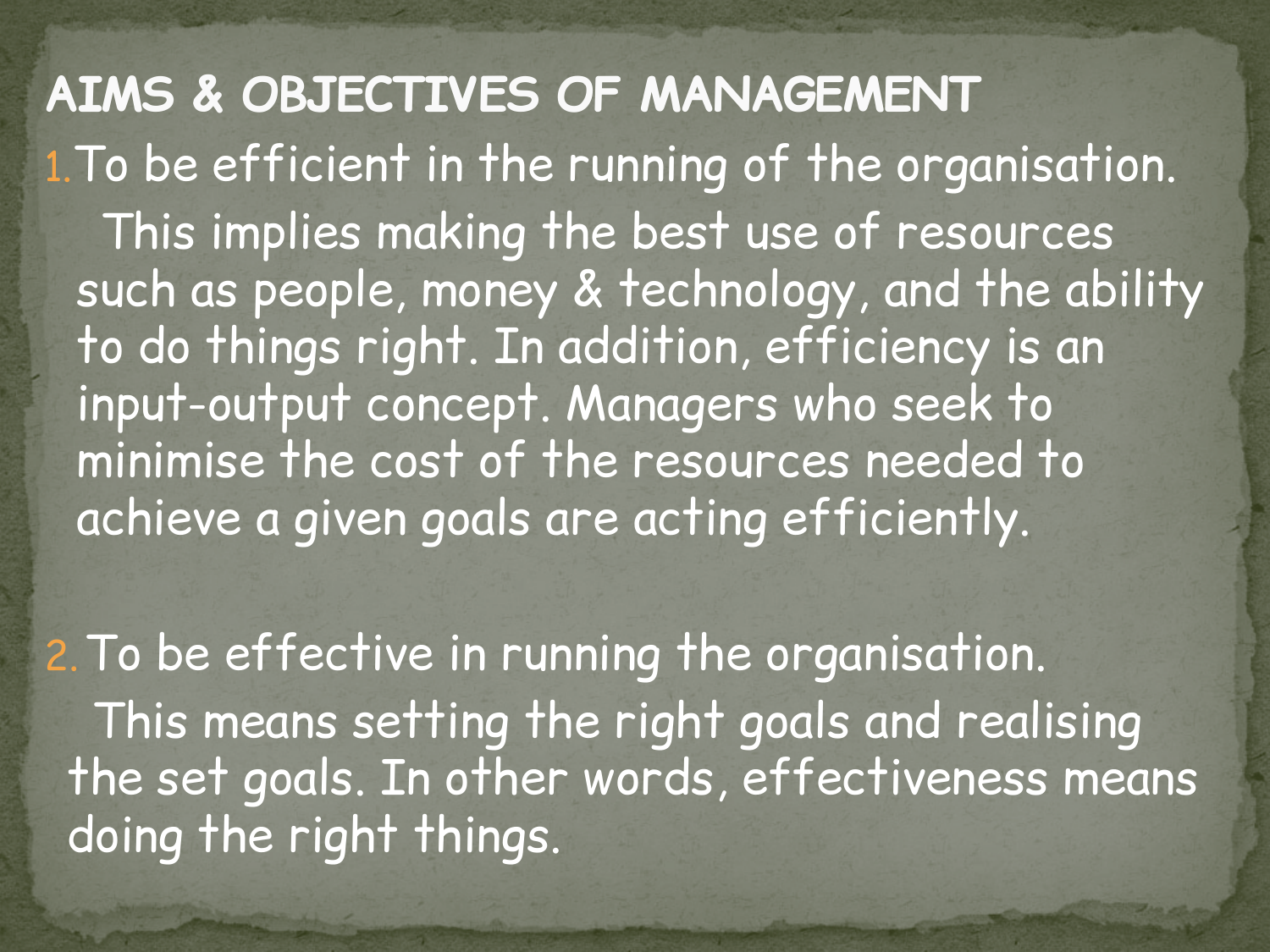

# AIMS & OBJECTIVES OF MANAGEMENT
To be efficient in the running of the organisation.
This implies making the best use of resources such as people, money & technology, and the ability to do things right. In addition, efficiency is an input-output concept. Managers who seek to minimise the cost of the resources needed to achieve a given goals are acting efficiently.

To be effective in running the organisation.
This means setting the right goals and realising the set goals. In other words, effectiveness means doing the right things.